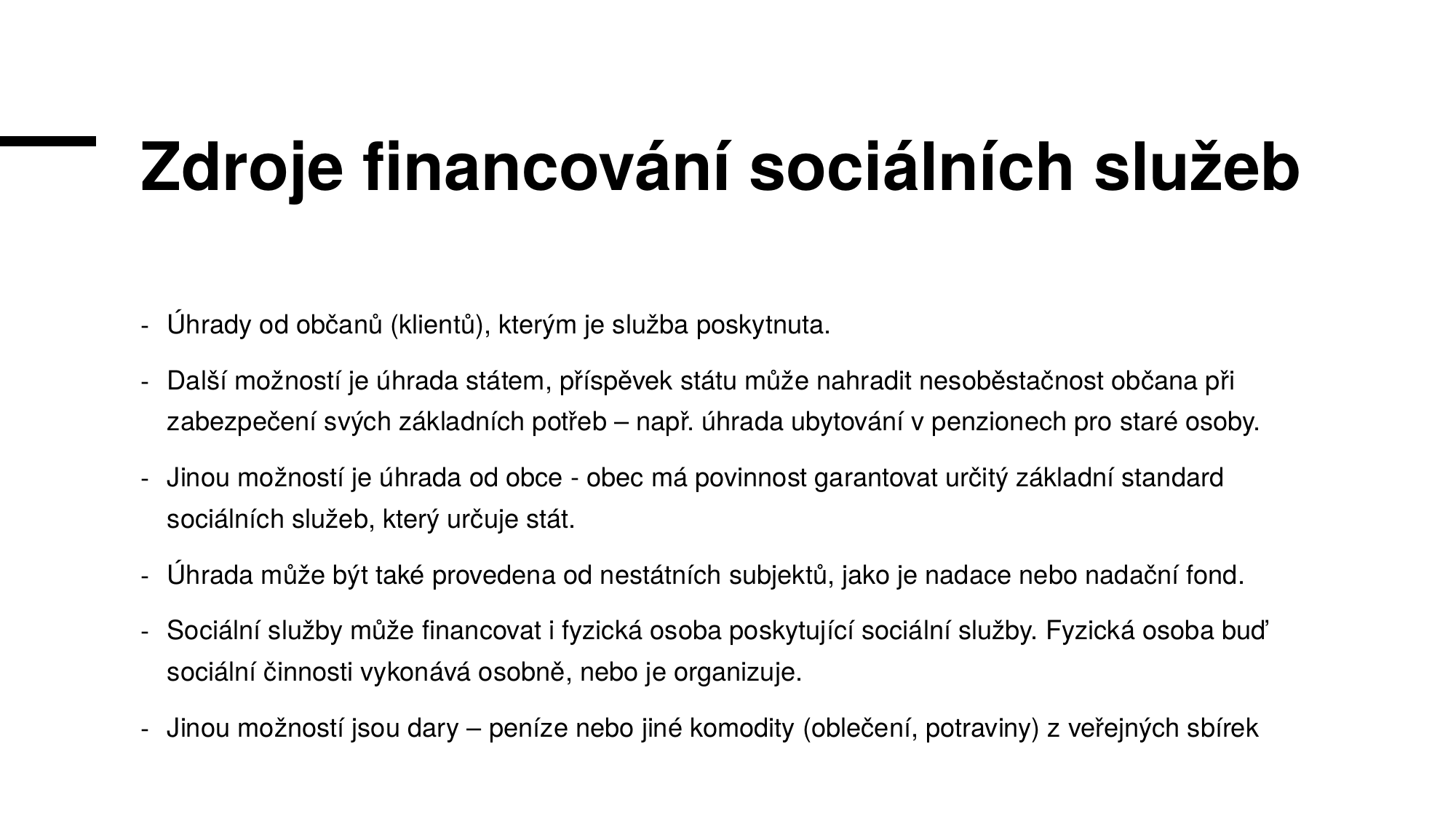

# Zdroje financování sociálních služeb
Úhrady od občanů (klientů), kterým je služba poskytnuta.
Další možností je úhrada státem, příspěvek státu může nahradit nesoběstačnost občana při zabezpečení svých základních potřeb – např. úhrada ubytování v penzionech pro staré osoby.
Jinou možností je úhrada od obce - obec má povinnost garantovat určitý základní standard sociálních služeb, který určuje stát.
Úhrada může být také provedena od nestátních subjektů, jako je nadace nebo nadační fond.
Sociální služby může financovat i fyzická osoba poskytující sociální služby. Fyzická osoba buď sociální činnosti vykonává osobně, nebo je organizuje.
Jinou možností jsou dary – peníze nebo jiné komodity (oblečení, potraviny) z veřejných sbírek